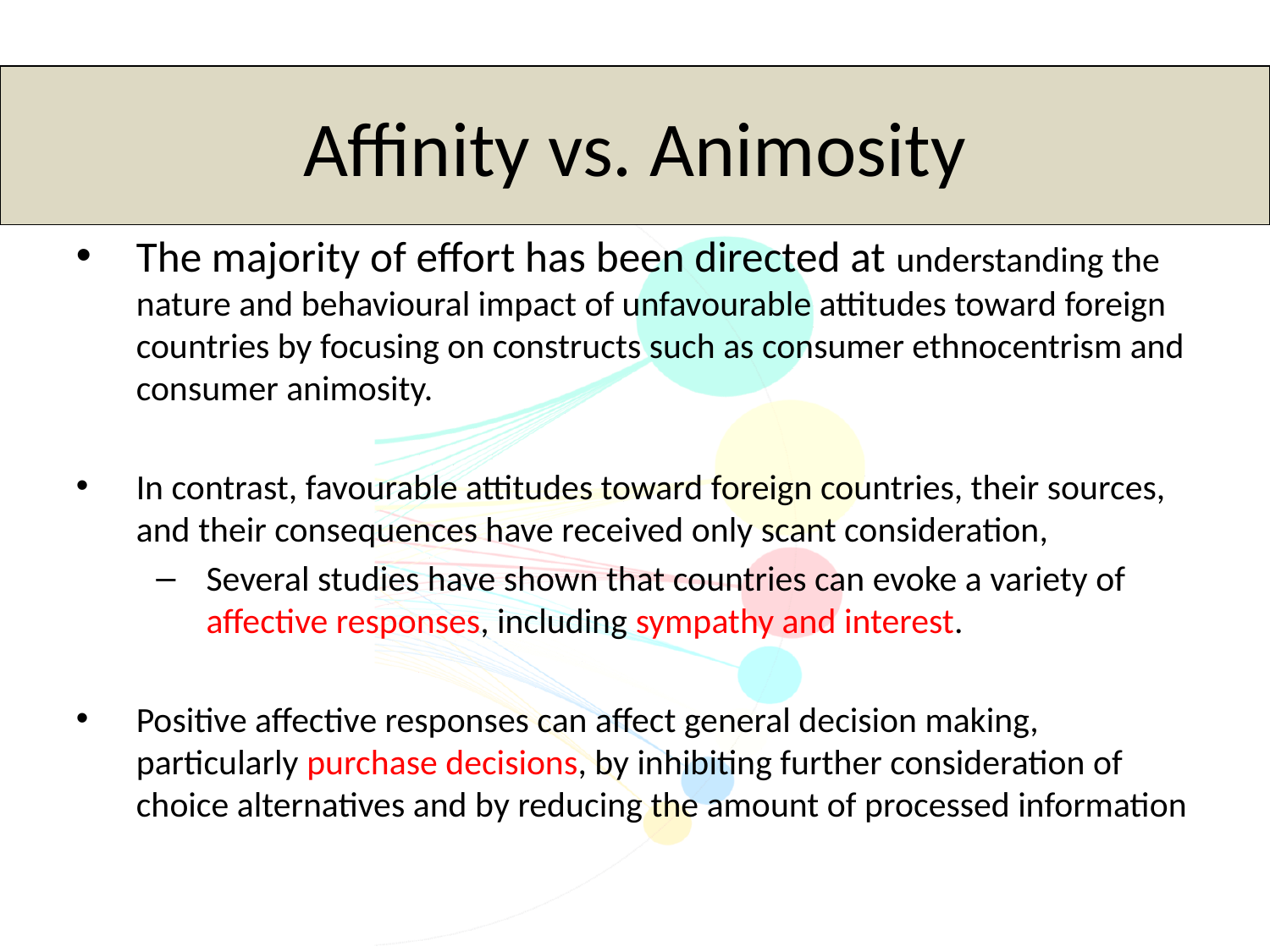

Affinity vs. Animosity
The majority of effort has been directed at understanding the nature and behavioural impact of unfavourable attitudes toward foreign countries by focusing on constructs such as consumer ethnocentrism and consumer animosity.

In contrast, favourable attitudes toward foreign countries, their sources, and their consequences have received only scant consideration,
Several studies have shown that countries can evoke a variety of affective responses, including sympathy and interest.

Positive affective responses can affect general decision making, particularly purchase decisions, by inhibiting further consideration of choice alternatives and by reducing the amount of processed information